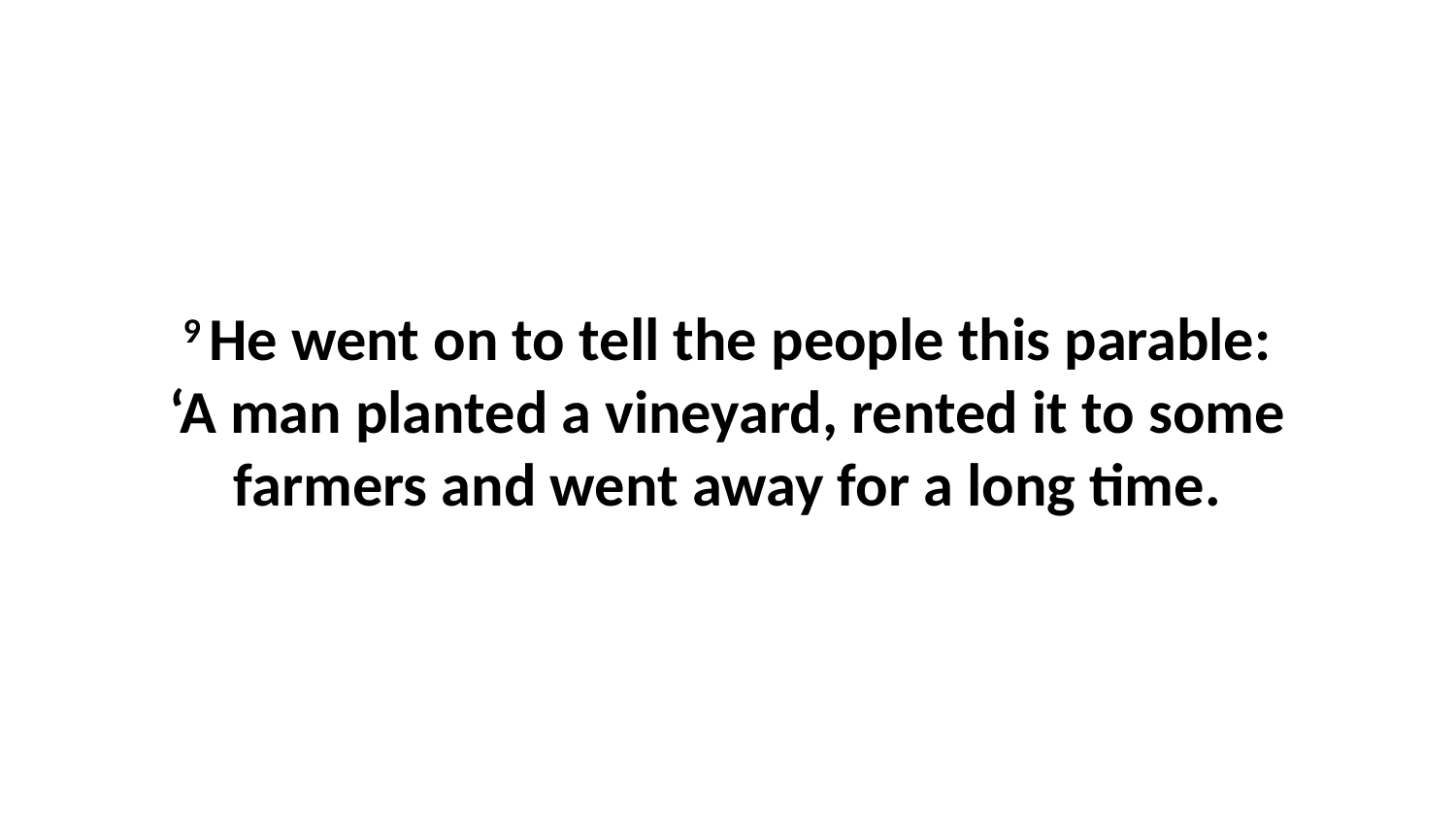

9 He went on to tell the people this parable: ‘A man planted a vineyard, rented it to some farmers and went away for a long time.